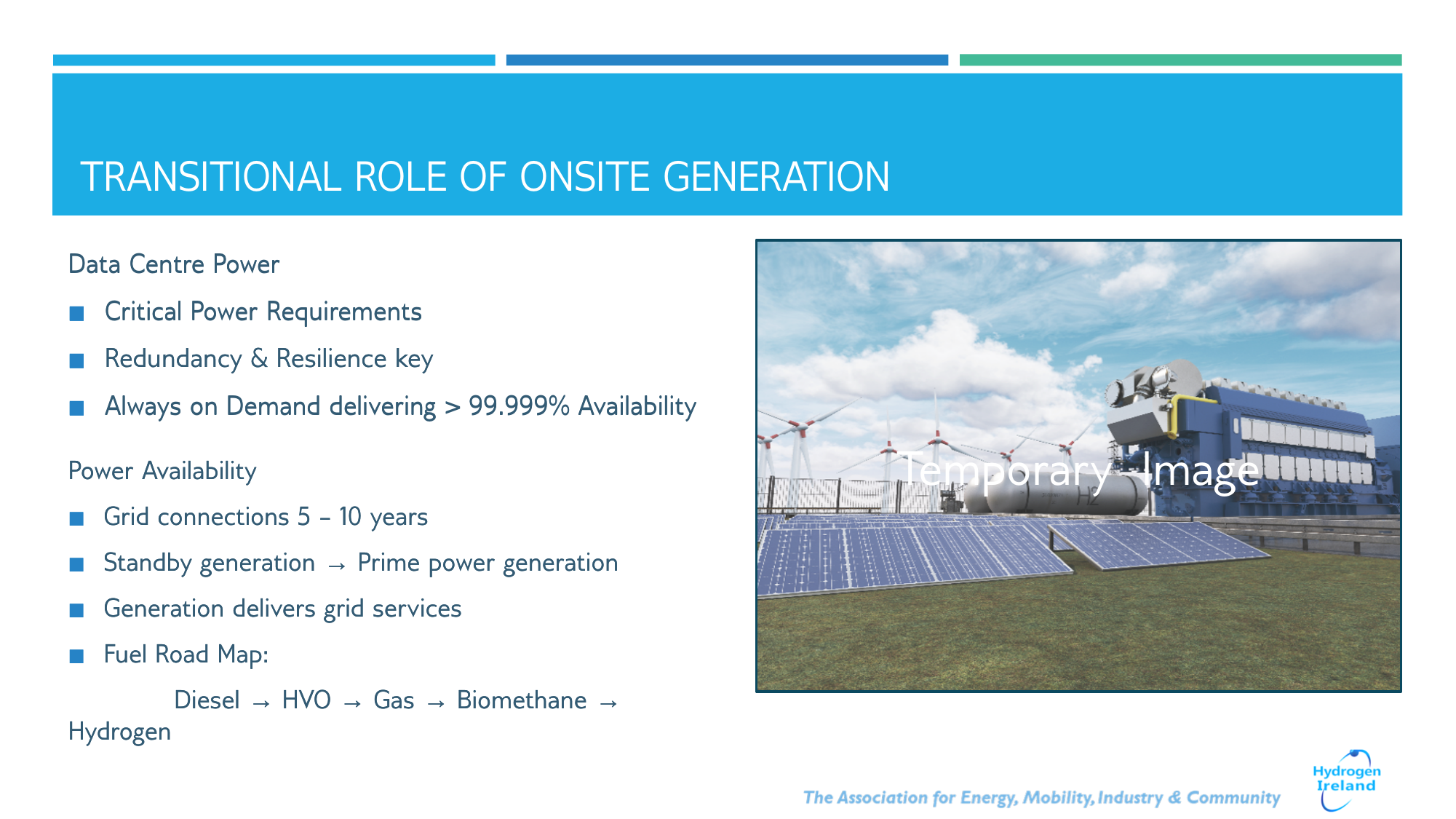

# TRANSITIONAL ROLE OF ONSITE GENERATION
Data Centre Power
Critical Power Requirements
Redundancy & Resilience key
Always on Demand delivering > 99.999% Availability
Temporary  Image
Data Centre Power
Critical Power Requirements
Redundancy & Resilience key
Always on Demand delivering > 99.999% Availability
Power Availability
Grid connections 5 – 10 years
Standby generation → Prime power generation
Generation delivers grid services
Fuel Road Map:
	Diesel → HVO → Gas → Biomethane → Hydrogen
Power Availability
Grid connections 5 – 10 years
Standby generation → Prime power generation
Generation delivers grid services
Fuel Road Map:
	Diesel → HVO → Gas → Biomethane → Hydrogen